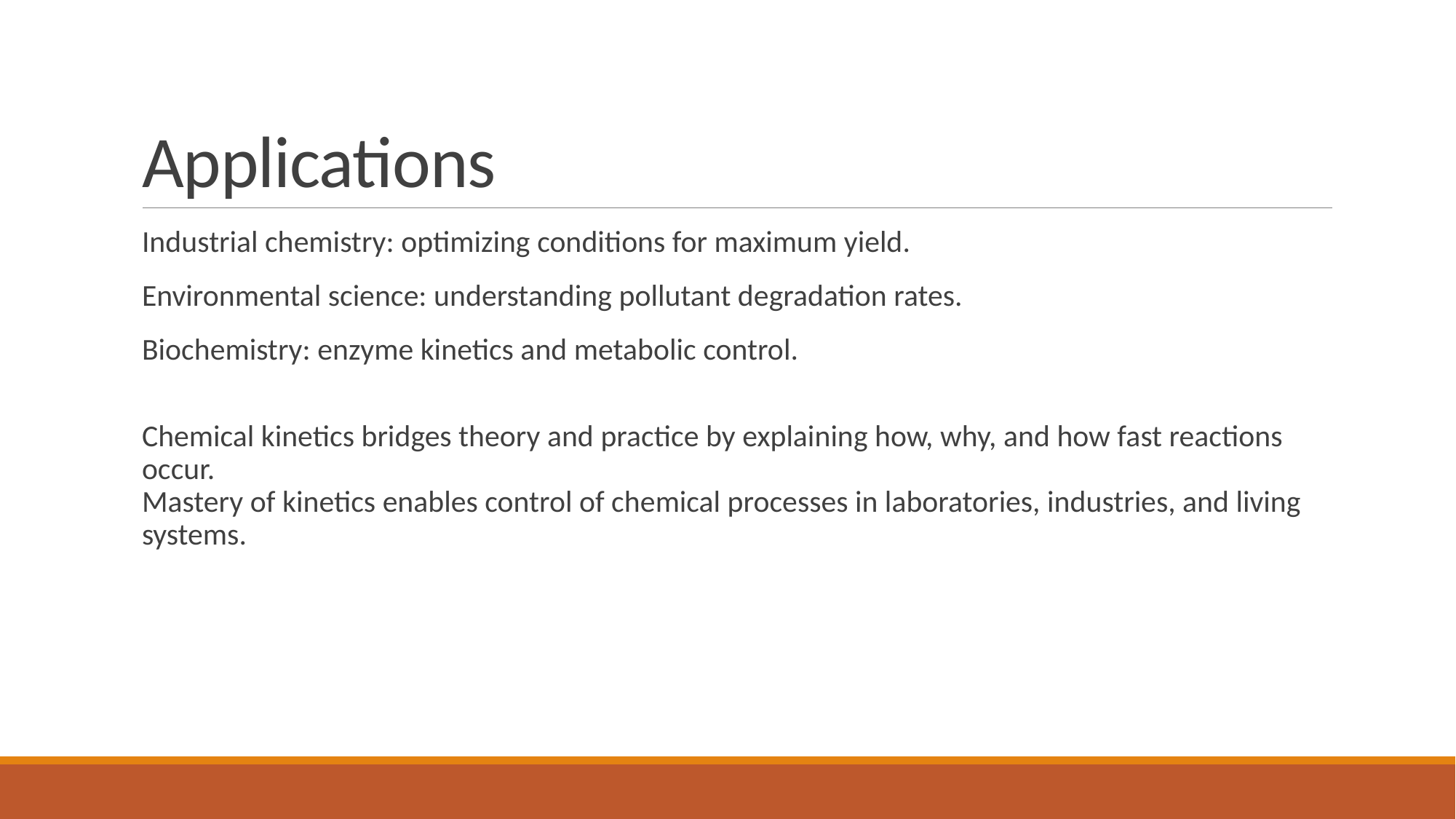

# Applications
Industrial chemistry: optimizing conditions for maximum yield.
Environmental science: understanding pollutant degradation rates.
Biochemistry: enzyme kinetics and metabolic control.
Chemical kinetics bridges theory and practice by explaining how, why, and how fast reactions occur.
Mastery of kinetics enables control of chemical processes in laboratories, industries, and living systems.